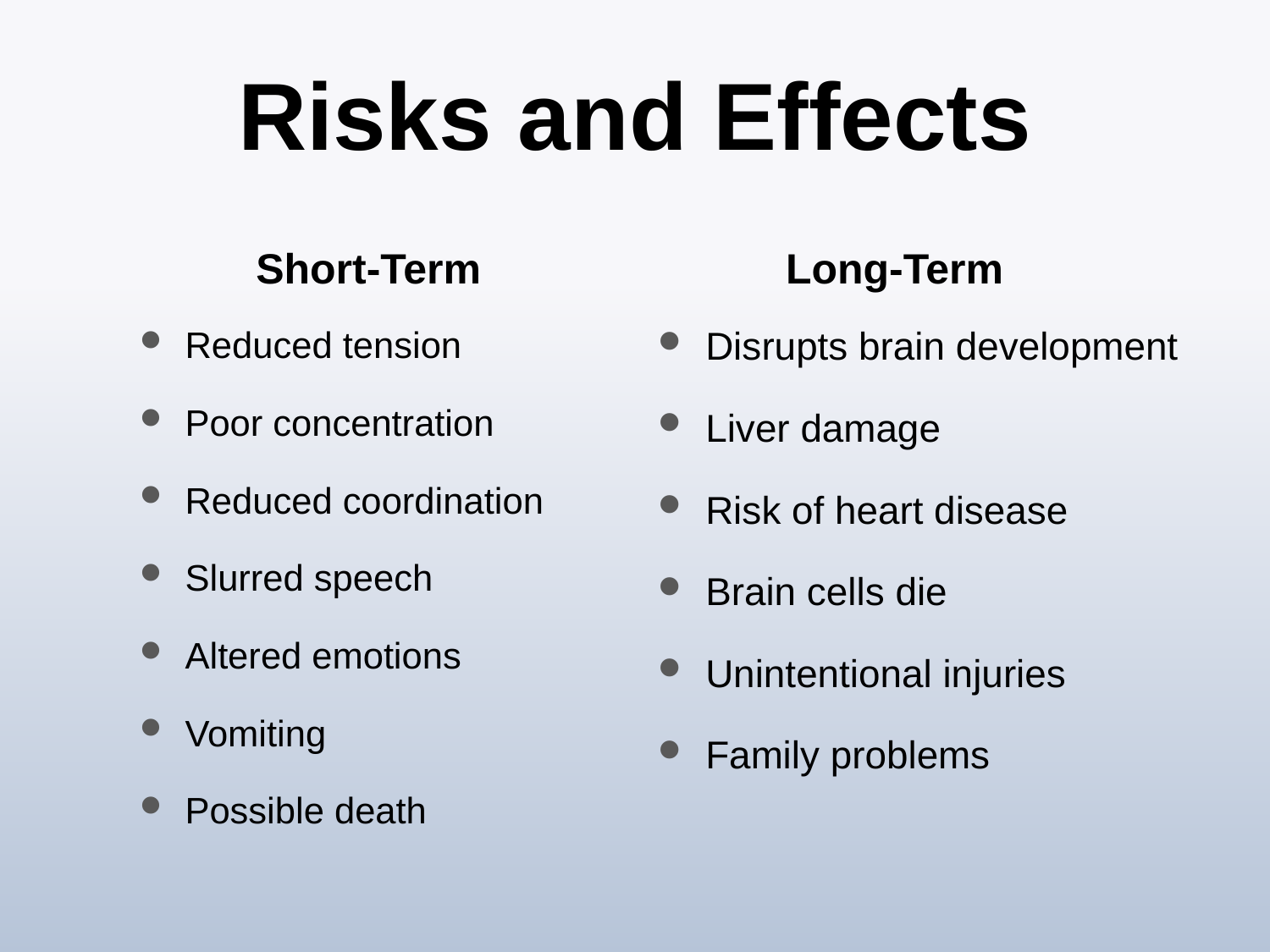

# Risks and Effects
Short-Term
Long-Term
Reduced tension
Poor concentration
Reduced coordination
Slurred speech
Altered emotions
Vomiting
Possible death

Disrupts brain development
Liver damage
Risk of heart disease
Brain cells die
Unintentional injuries
Family problems